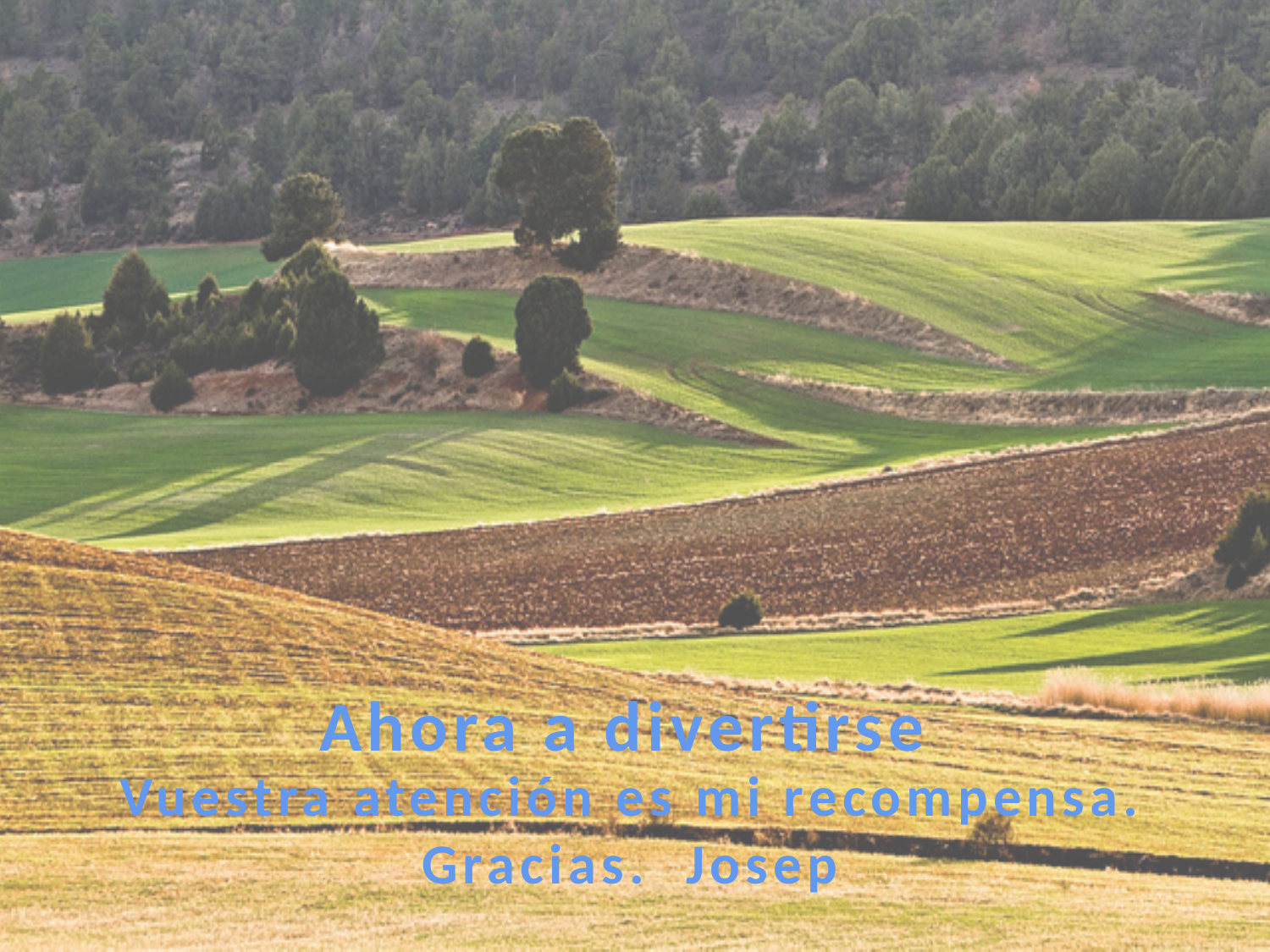

Ahora a divertirse
Vuestra atención es mi recompensa.
Gracias.  Josep